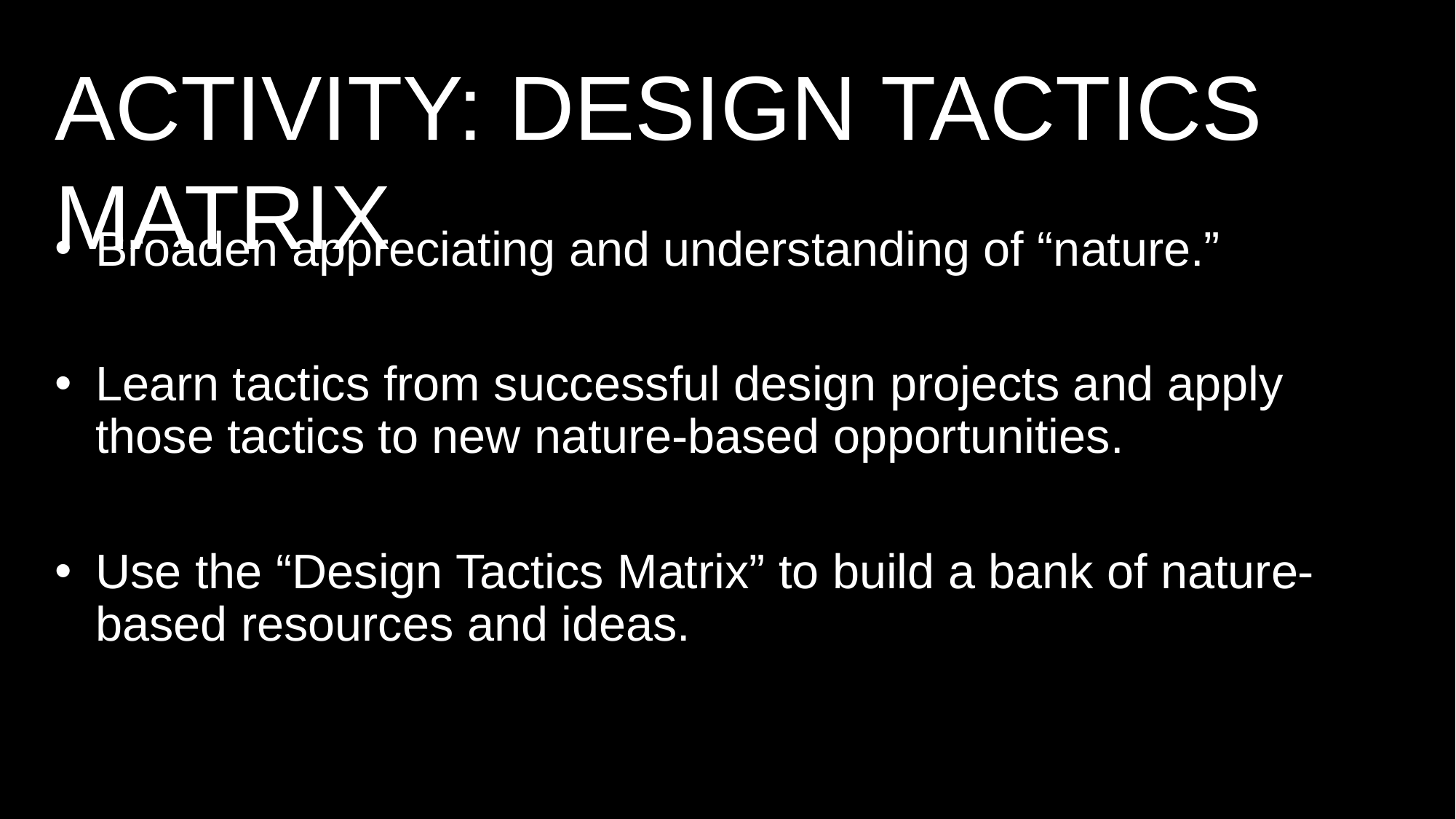

# Activity: Design TActics Matrix
Broaden appreciating and understanding of “nature.”

Learn tactics from successful design projects and apply those tactics to new nature-based opportunities.

Use the “Design Tactics Matrix” to build a bank of nature-based resources and ideas.